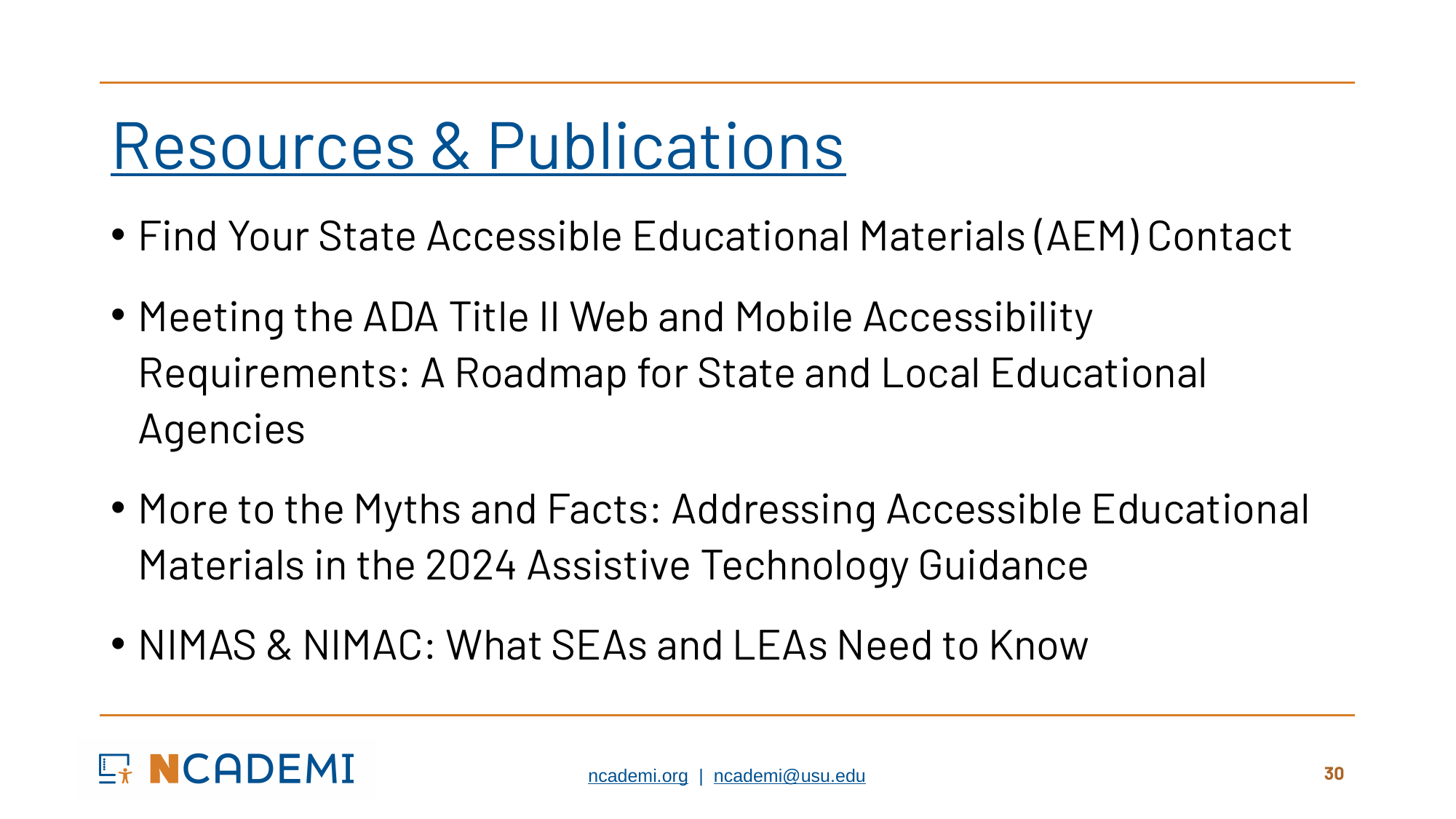

# Resources & Publications
Find Your State Accessible Educational Materials (AEM) Contact
Meeting the ADA Title II Web and Mobile Accessibility Requirements: A Roadmap for State and Local Educational Agencies​
More to the Myths and Facts: Addressing Accessible Educational Materials in the 2024 Assistive Technology Guidance
NIMAS & NIMAC: What SEAs and LEAs Need to Know

30